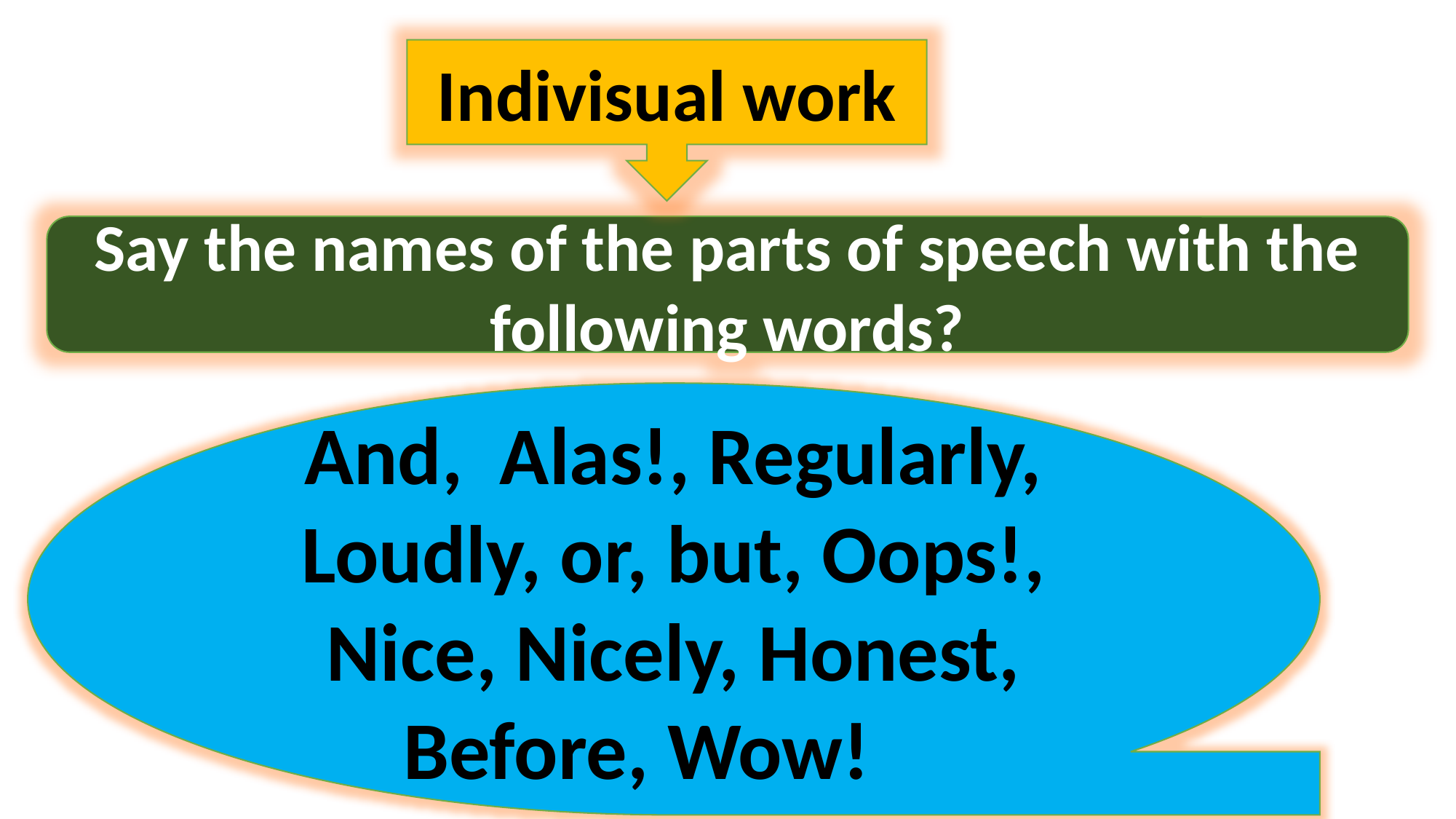

Indivisual work
Say the names of the parts of speech with the following words?
And,  Alas!, Regularly, Loudly, or, but, Oops!, Nice, Nicely, Honest, Before, Wow!